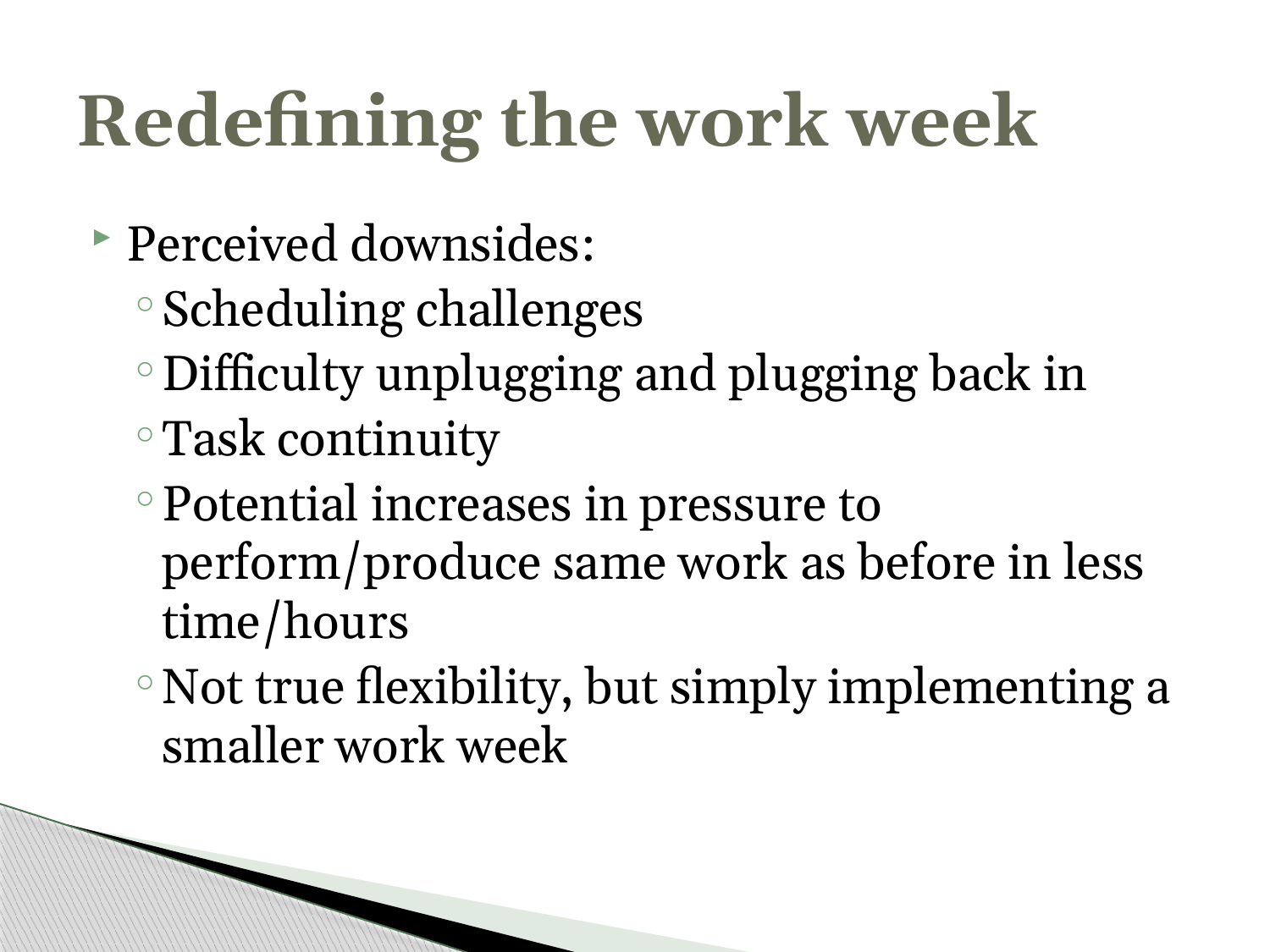

# Redefining the work week
Perceived downsides:
Scheduling challenges
Difficulty unplugging and plugging back in
Task continuity
Potential increases in pressure to perform/produce same work as before in less time/hours
Not true flexibility, but simply implementing a smaller work week